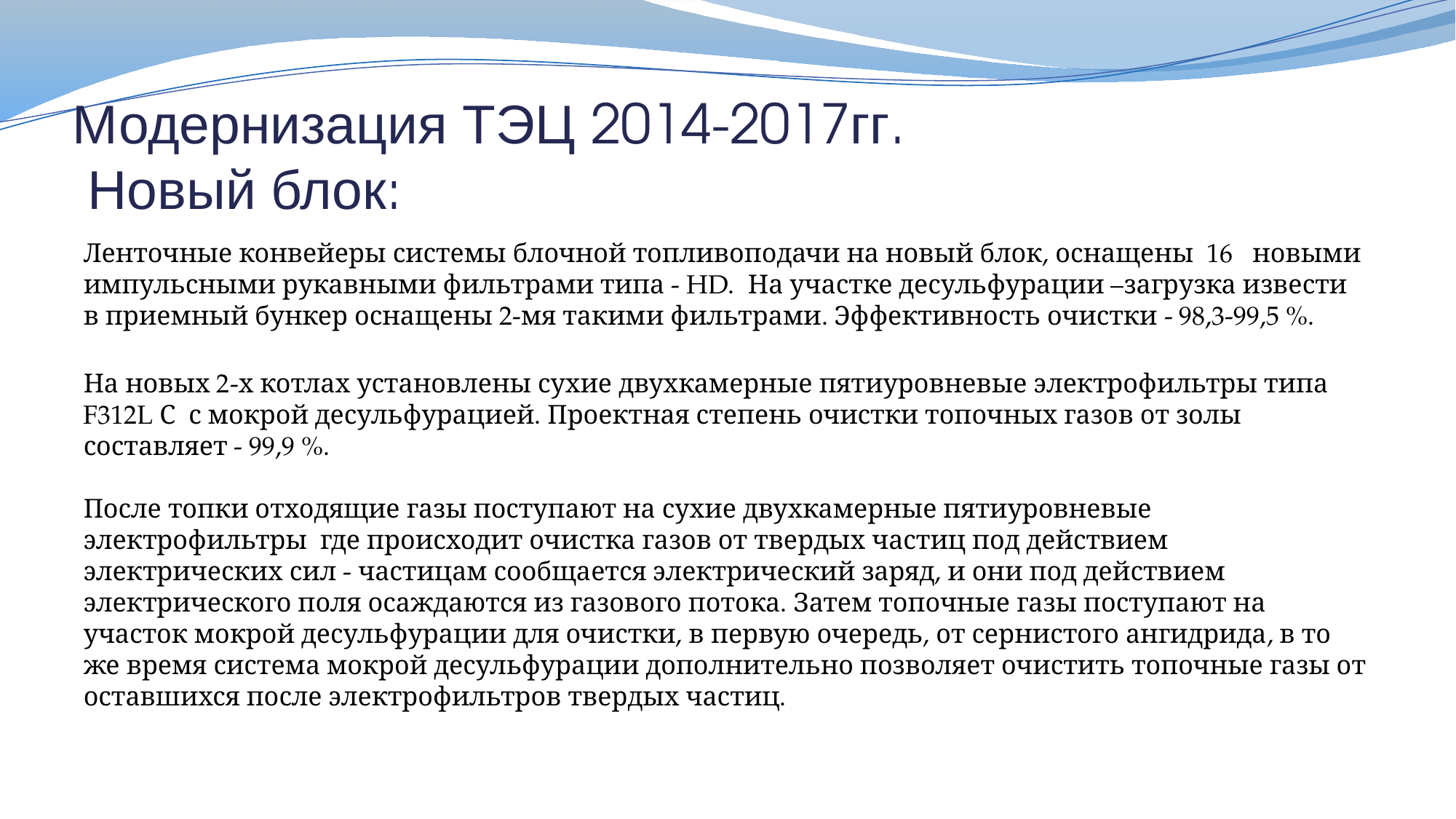

# Модернизация ТЭЦ 2014-2017гг. Новый блок:
Ленточные конвейеры системы блочной топливоподачи на новый блок, оснащены  16   новыми импульсными рукавными фильтрами типа - HD.  На участке десульфурации –загрузка извести  в приемный бункер оснащены 2-мя такими фильтрами. Эффективность очистки - 98,3-99,5 %.
На новых 2-х котлах установлены сухие двухкамерные пятиуровневые электрофильтры типа F312L С  с мокрой десульфурацией. Проектная степень очистки топочных газов от золы составляет - 99,9 %.
После топки отходящие газы поступают на сухие двухкамерные пятиуровневые электрофильтры  где происходит очистка газов от твердых частиц под действием электрических сил - частицам сообщается электрический заряд, и они под действием электрического поля осаждаются из газового потока. Затем топочные газы поступают на участок мокрой десульфурации для очистки, в первую очередь, от сернистого ангидрида, в то же время система мокрой десульфурации дополнительно позволяет очистить топочные газы от оставшихся после электрофильтров твердых частиц.